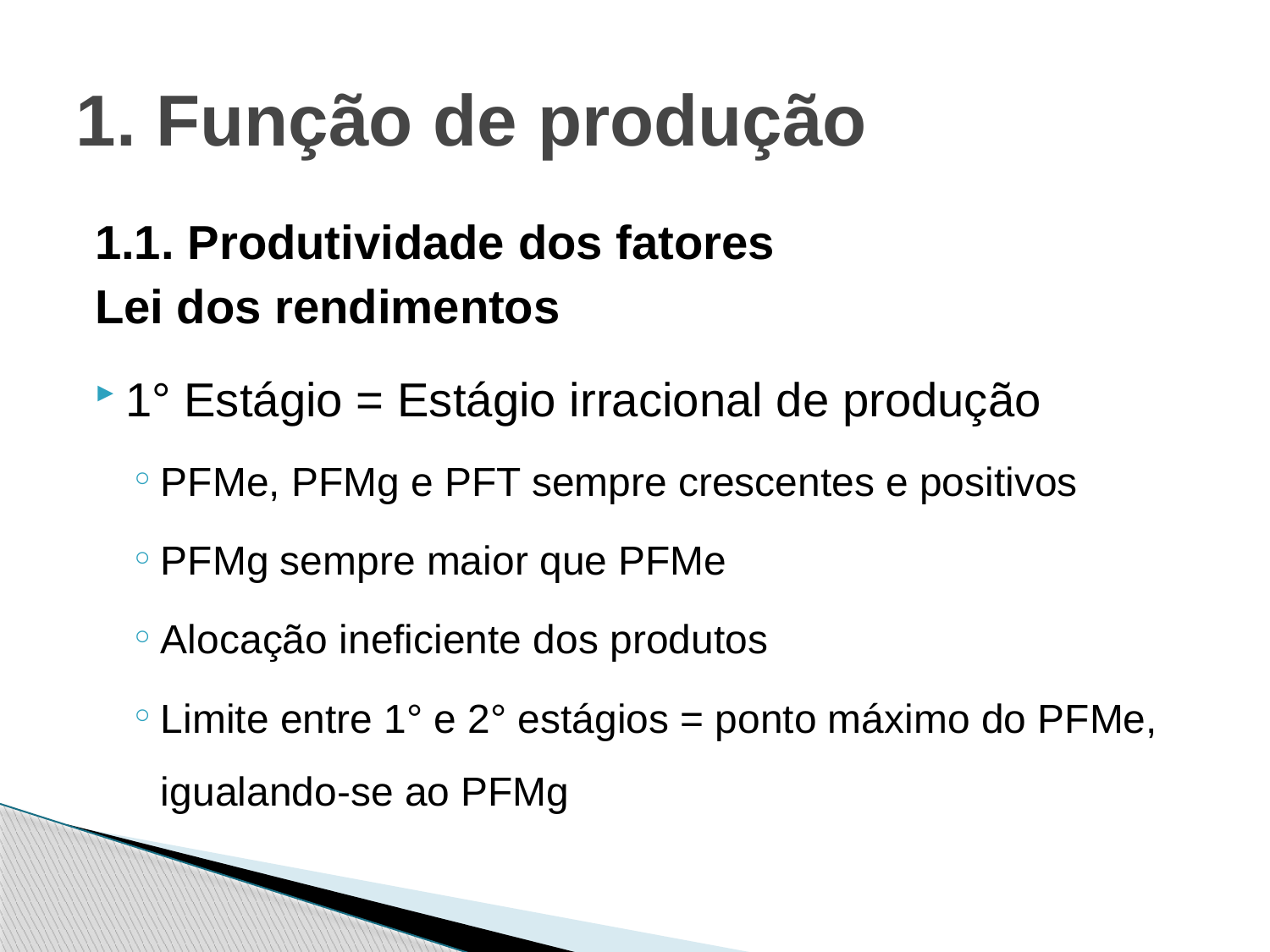

# 1. Função de produção
1.1. Produtividade dos fatores
Lei dos rendimentos
1° Estágio = Estágio irracional de produção
PFMe, PFMg e PFT sempre crescentes e positivos
PFMg sempre maior que PFMe
Alocação ineficiente dos produtos
Limite entre 1° e 2° estágios = ponto máximo do PFMe, igualando-se ao PFMg